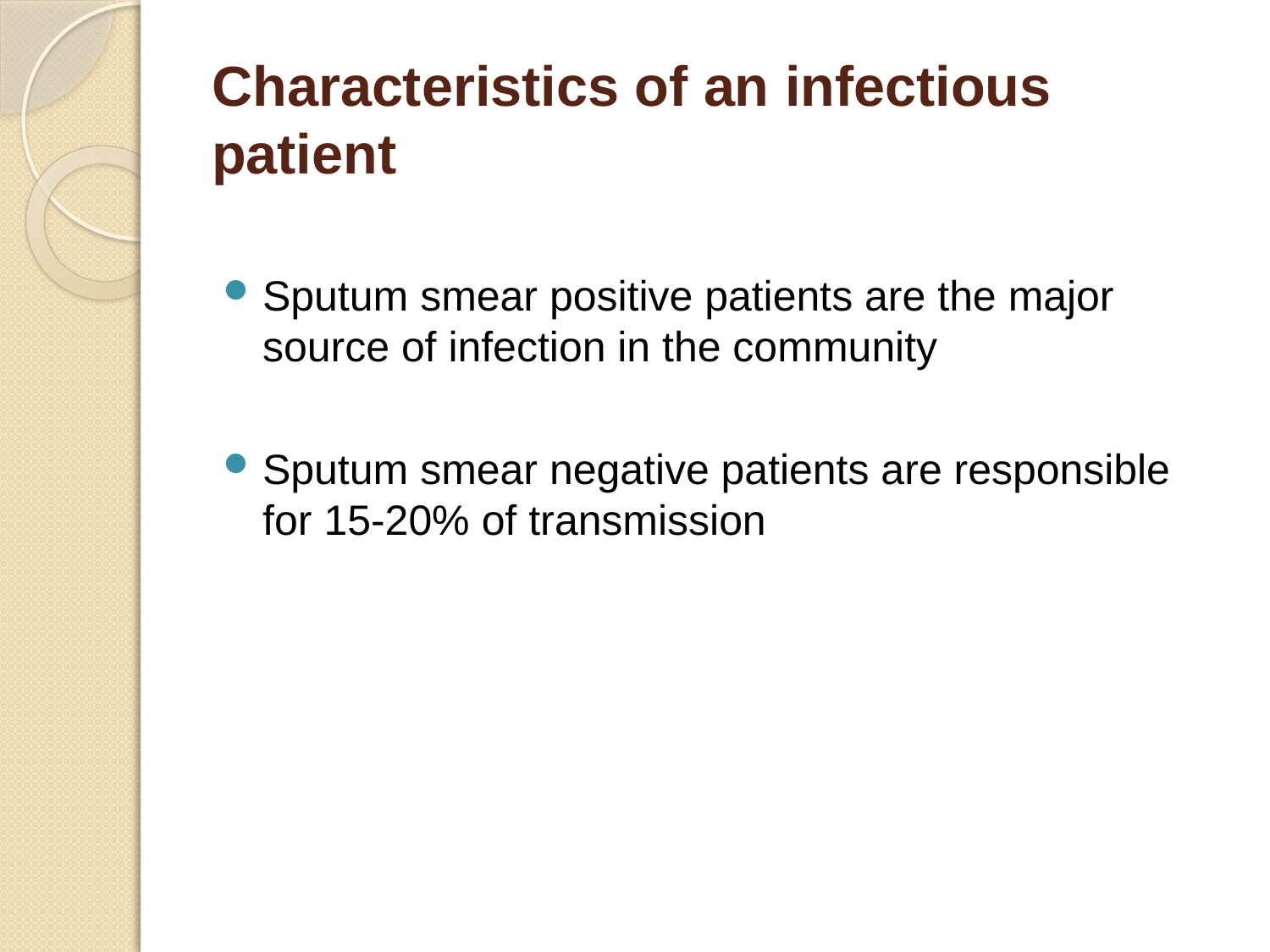

# Characteristics of an infectious patient

Sputum smear positive patients are the major source of infection in the community

Sputum smear negative patients are responsible for 15-20% of transmission